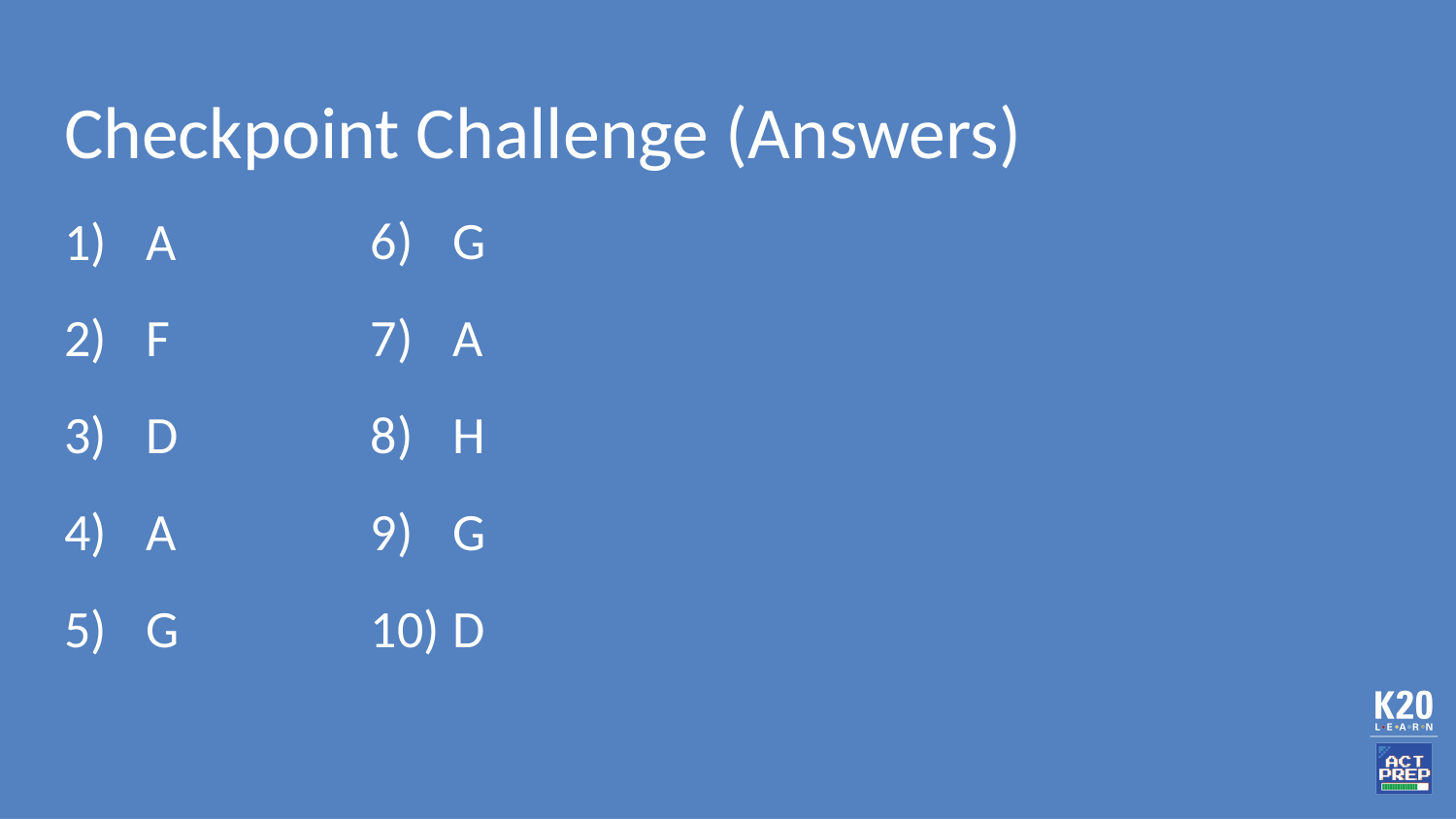

# Checkpoint Challenge (Answers)
A
F
D
A
G
G
A
H
G
D